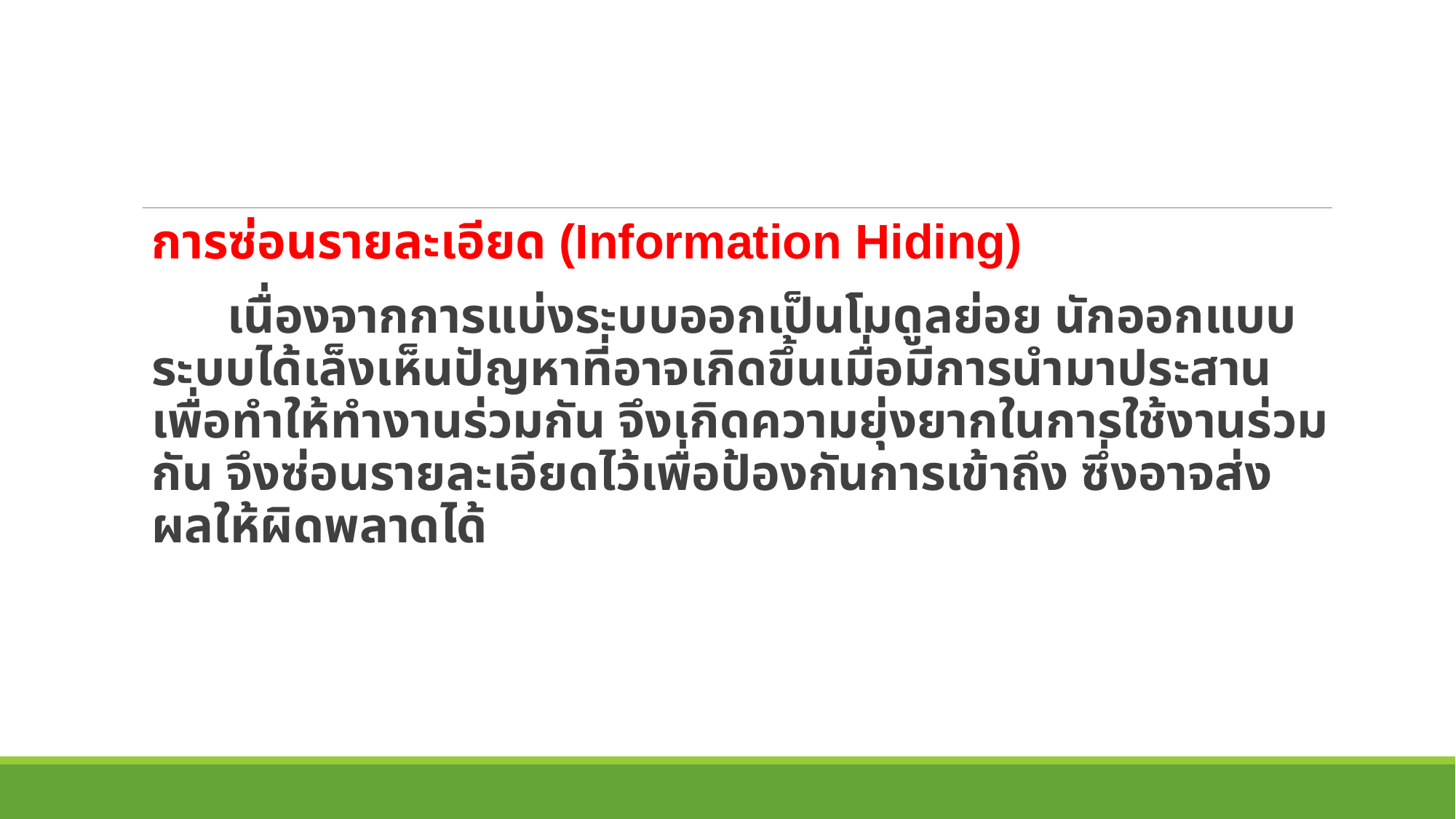

การซ่อนรายละเอียด (Information Hiding)
      เนื่องจากการแบ่งระบบออกเป็นโมดูลย่อย นักออกแบบระบบได้เล็งเห็นปัญหาที่อาจเกิดขึ้นเมื่อมีการนำมาประสานเพื่อทำให้ทำงานร่วมกัน จึงเกิดความยุ่งยากในการใช้งานร่วมกัน จึงซ่อนรายละเอียดไว้เพื่อป้องกันการเข้าถึง ซึ่งอาจส่งผลให้ผิดพลาดได้